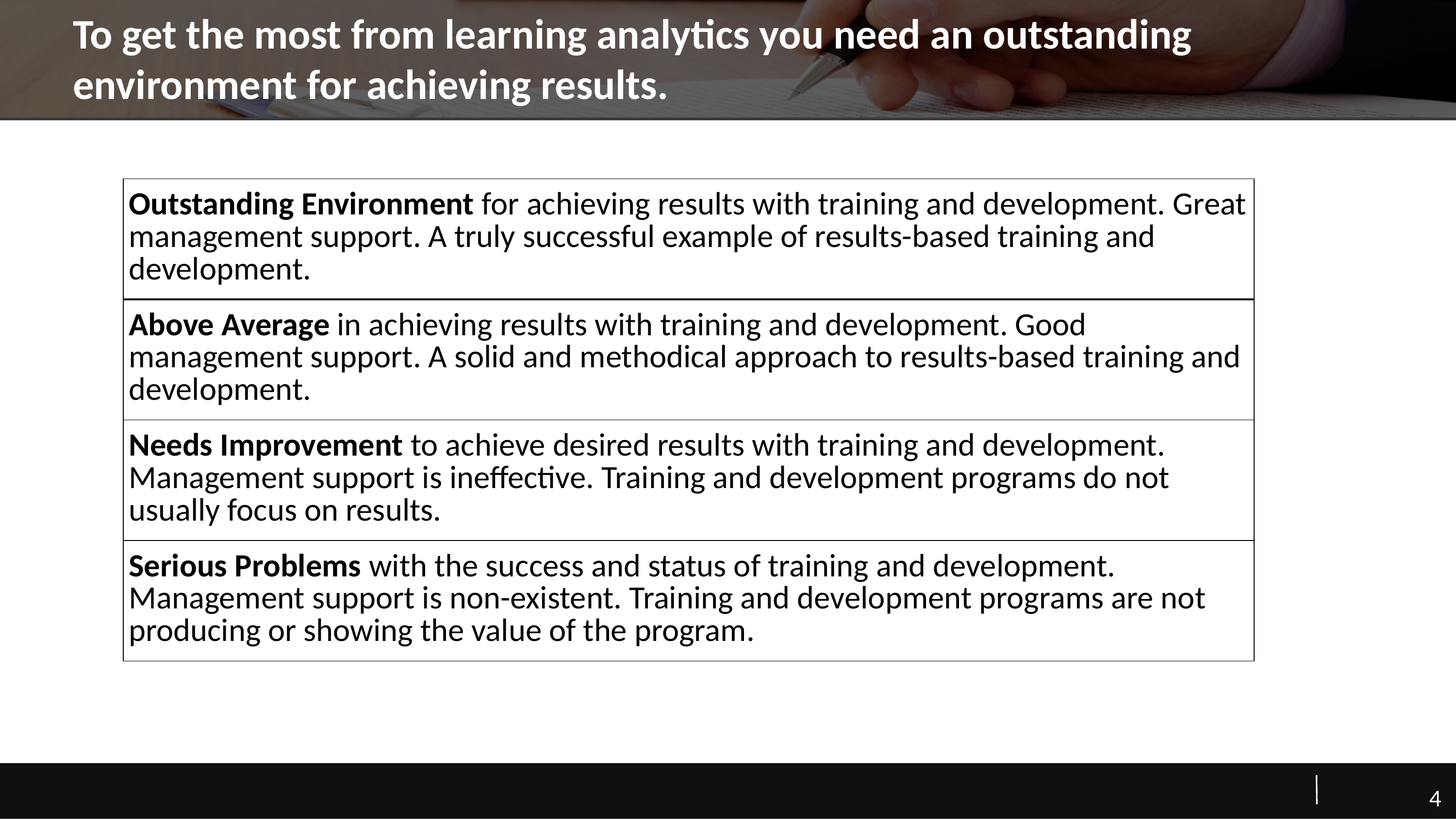

# To get the most from learning analytics you need an outstanding environment for achieving results.
| Outstanding Environment for achieving results with training and development. Great management support. A truly successful example of results-based training and development. |
| --- |
| Above Average in achieving results with training and development. Good management support. A solid and methodical approach to results-based training and development. |
| Needs Improvement to achieve desired results with training and development. Management support is ineffective. Training and development programs do not usually focus on results. |
| Serious Problems with the success and status of training and development. Management support is non-existent. Training and development programs are not producing or showing the value of the program. |